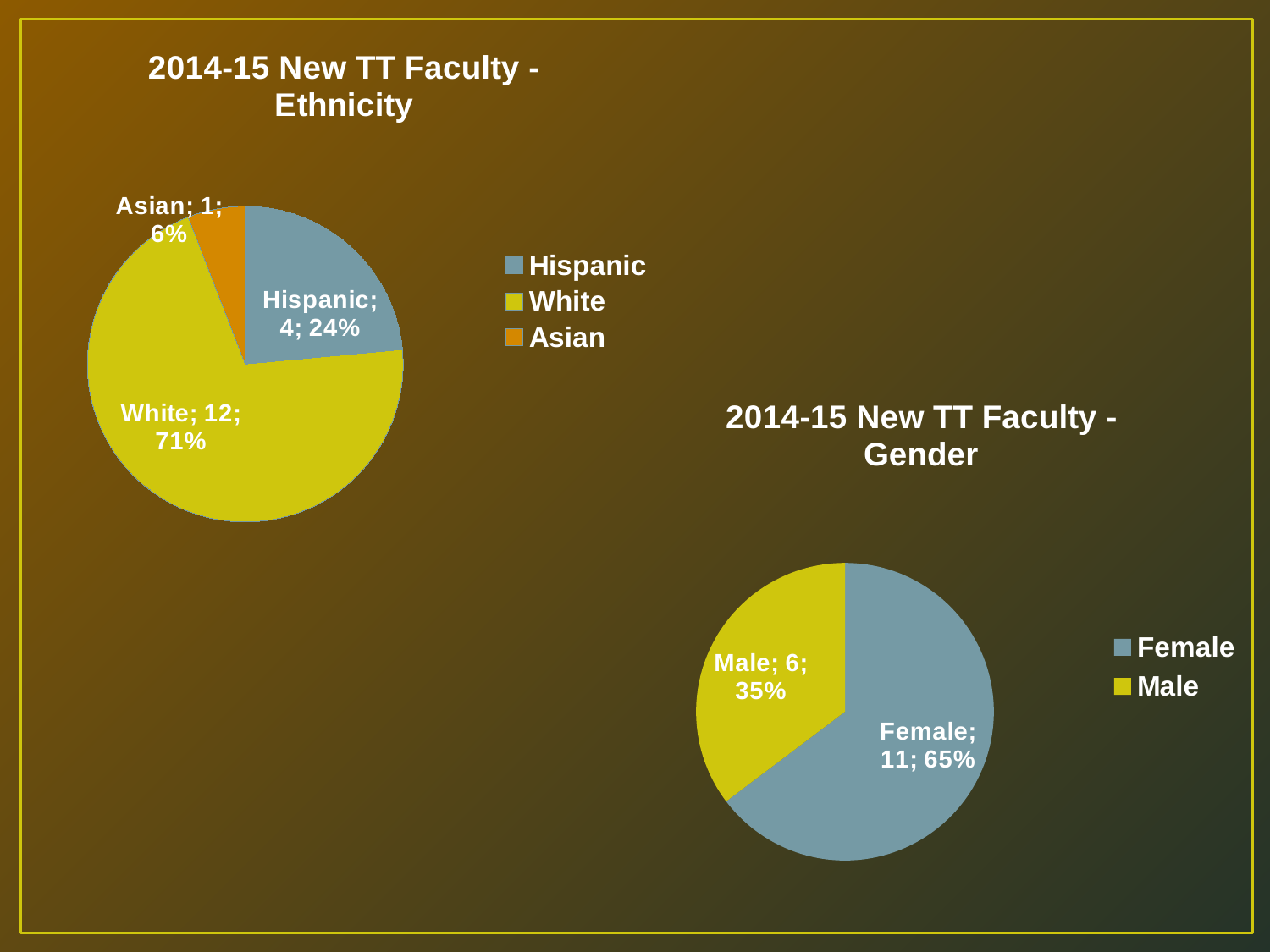

### Chart: 2014-15 New TT Faculty - Ethnicity

| Category | TT Fac | % |
|---|---|---|
| Hispanic | 4.0 | 0.23529411764705885 |
| White | 12.0 | 0.7058823529411766 |
| Asian | 1.0 | 0.058823529411764705 |

### Chart: 2014-15 New TT Faculty - Gender

| Category | TT Fac | Male |
|---|---|---|
| Female | 11.0 | 6.0 |
| Male | 6.0 | 0.35294117647058826 |